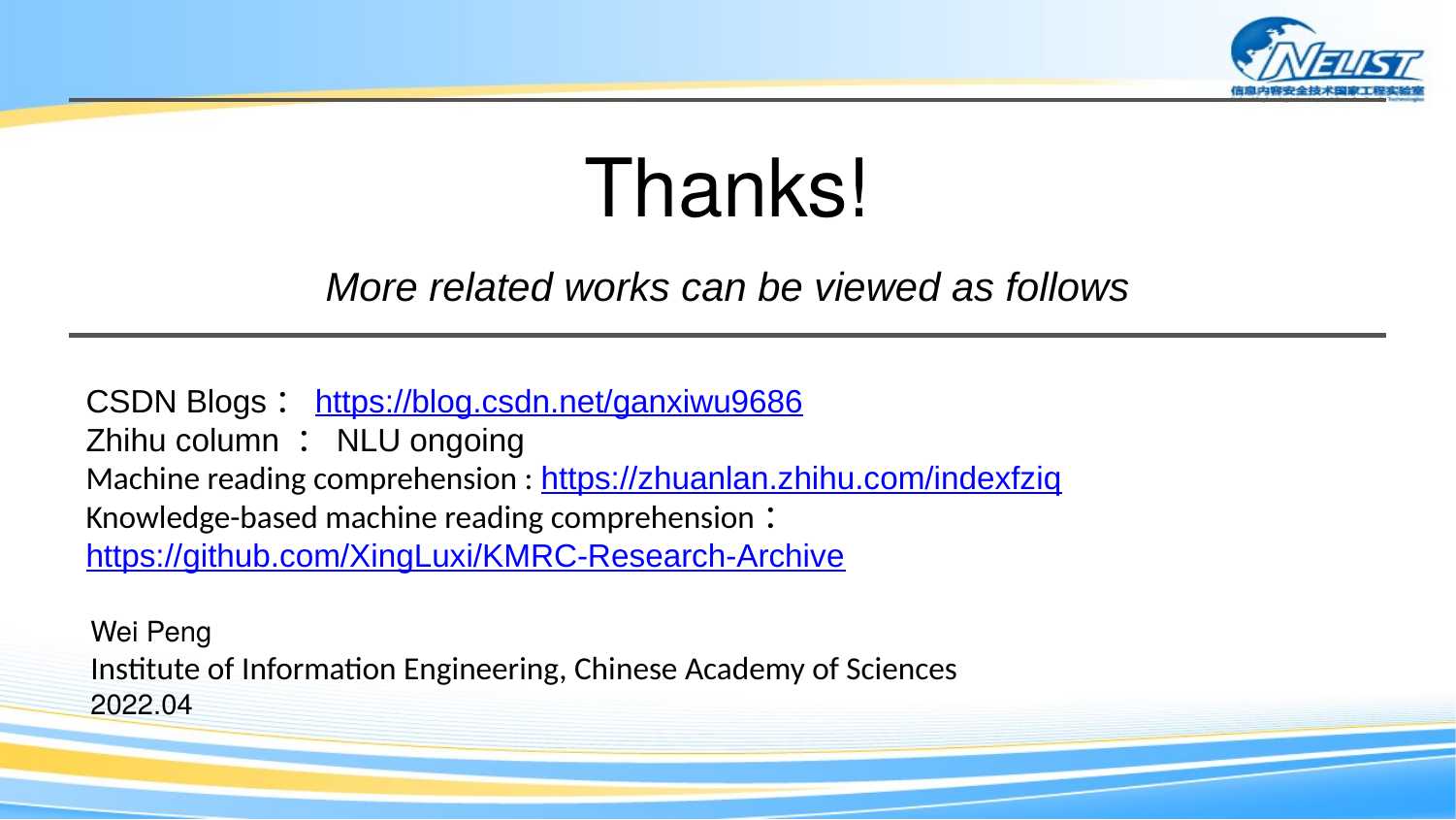

Thanks!
More related works can be viewed as follows
CSDN Blogs：https://blog.csdn.net/ganxiwu9686
Zhihu column ：NLU ongoing
Machine reading comprehension : https://zhuanlan.zhihu.com/indexfziq
Knowledge-based machine reading comprehension：
https://github.com/XingLuxi/KMRC-Research-Archive
Wei Peng
Institute of Information Engineering, Chinese Academy of Sciences
2022.04